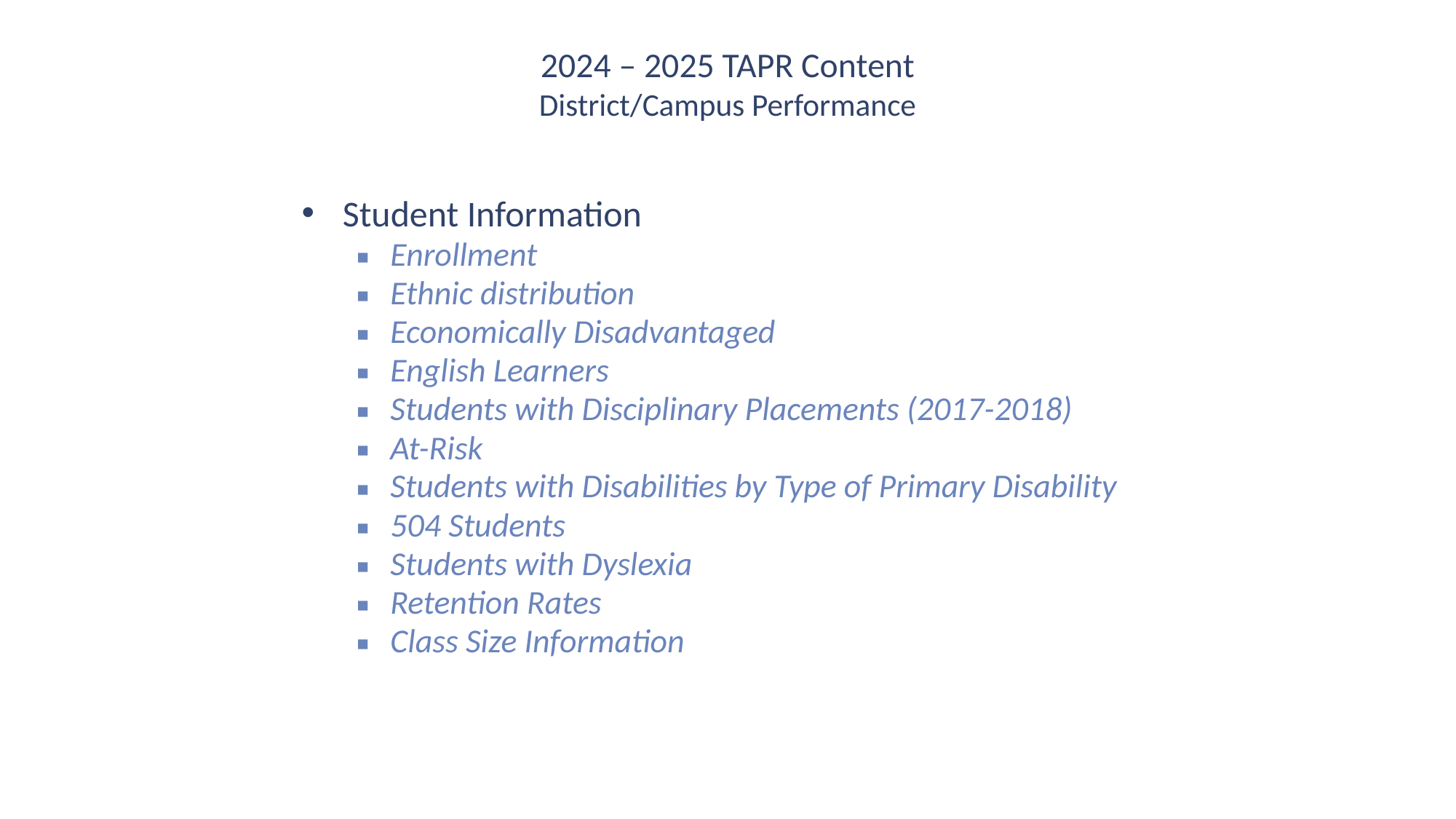

# 2024 – 2025 TAPR Content District/Campus Performance
Student Information
Enrollment
Ethnic distribution
Economically Disadvantaged
English Learners
Students with Disciplinary Placements (2017-2018)
At-Risk
Students with Disabilities by Type of Primary Disability
504 Students
Students with Dyslexia
Retention Rates
Class Size Information